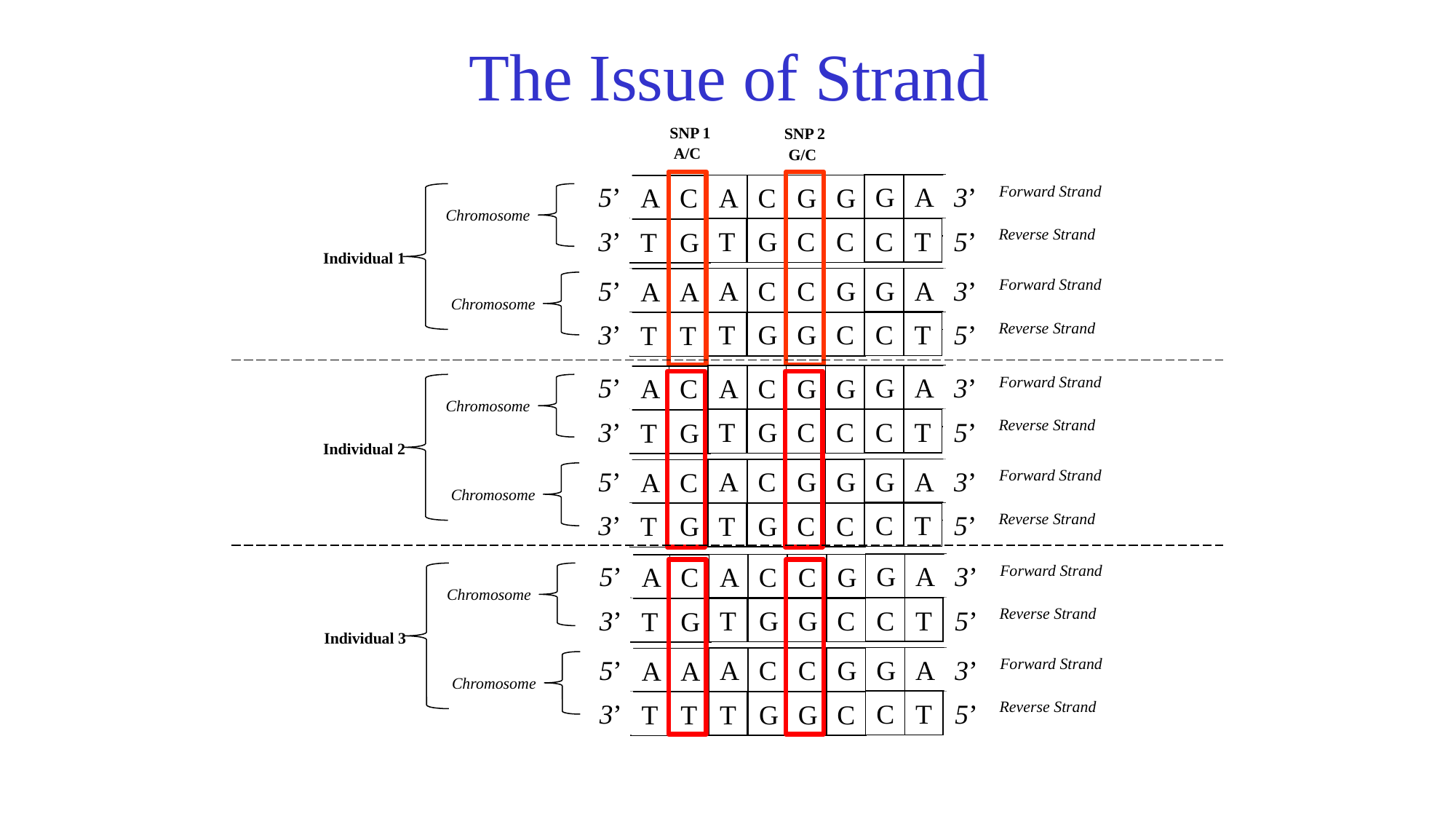

The Issue of Strand
SNP 1
SNP 2
A/C
G/C

5’
G
A
3’
A
C
G
G
A
C
Forward Strand

Chromosome
Reverse Strand
3’
C
T
5’
T
G
C
C
T
G
Individual 1
5’
G
A
3’
A
C
C
G
A
A
Forward Strand

Chromosome
3’
C
T
5’
Reverse Strand
T
G
G
C
T
T
5’
G
A
3’
A
C
G
G
Forward Strand
A
C

Chromosome
Reverse Strand
3’
C
T
5’
T
G
C
C
T
G
Individual 2
5’
G
A
3’
A
C
G
G
A
C
Forward Strand

Chromosome
Reverse Strand
3’
C
T
5’
T
G
C
C
T
G
5’
G
A
3’
A
C
C
G
A
C
Forward Strand

Chromosome
3’
C
T
5’
Reverse Strand
T
G
G
C
T
G
Individual 3
5’
G
A
3’
A
C
C
G
Forward Strand
A
A

Chromosome
Reverse Strand
3’
C
T
5’
T
G
G
C
T
T